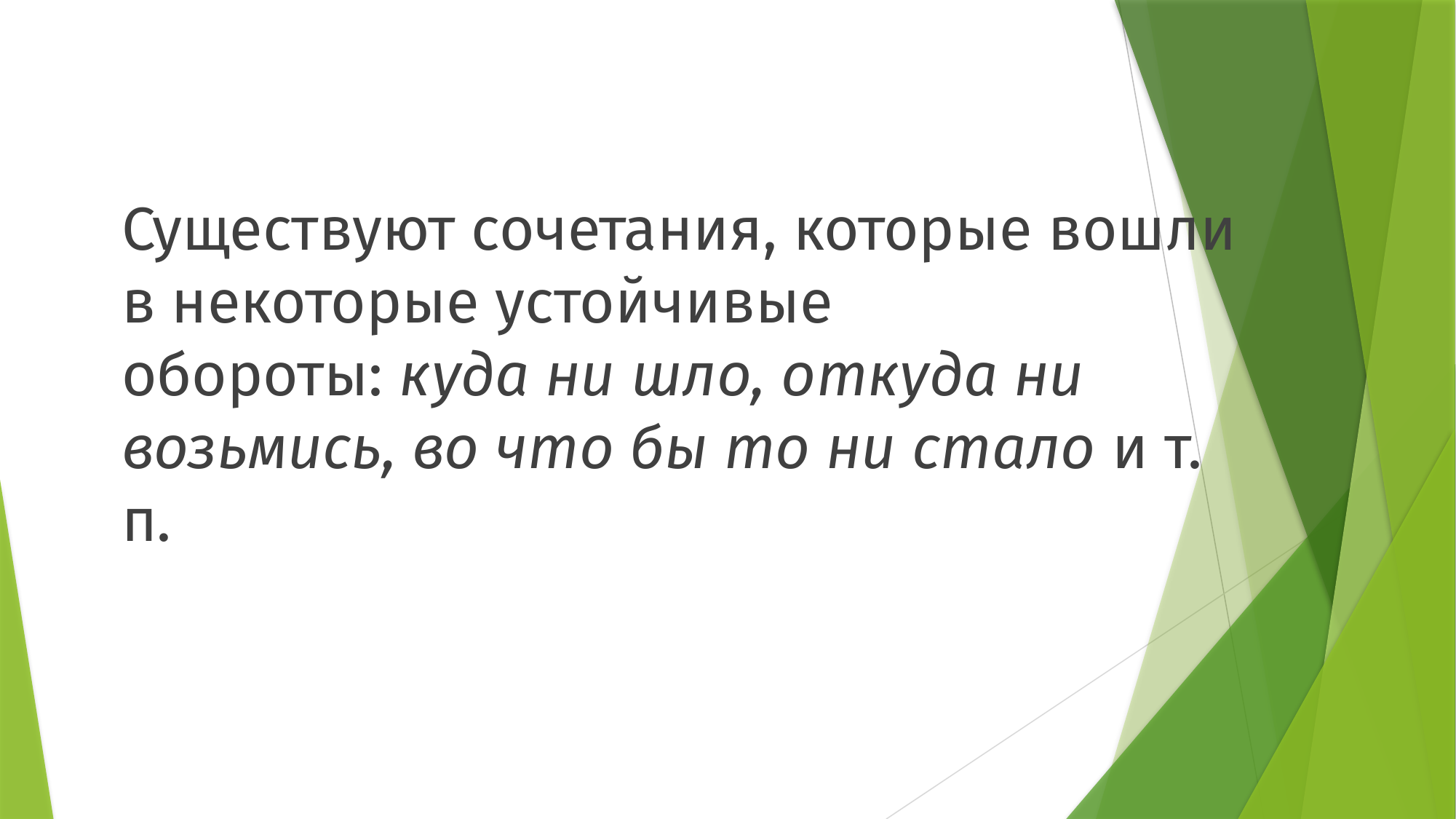

Существуют сочетания, которые вошли в некоторые устойчивые обороты: куда ни шло, откуда ни возьмись, во что бы то ни стало и т. п.